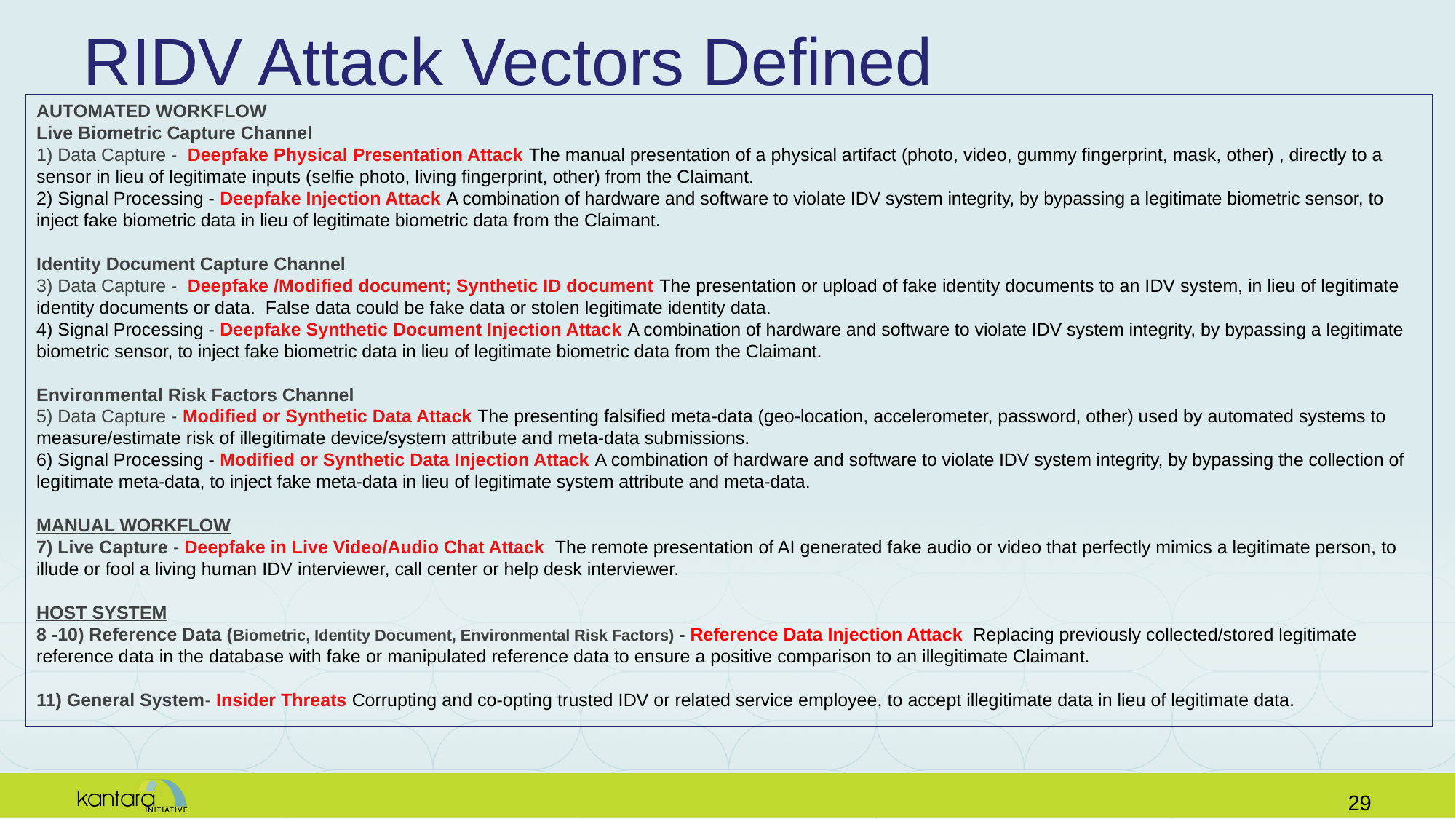

# RIDV Attack Vectors Defined
AUTOMATED WORKFLOW
Live Biometric Capture Channel
1) Data Capture -  Deepfake Physical Presentation Attack The manual presentation of a physical artifact (photo, video, gummy fingerprint, mask, other) , directly to a sensor in lieu of legitimate inputs (selfie photo, living fingerprint, other) from the Claimant.
2) Signal Processing - Deepfake Injection Attack A combination of hardware and software to violate IDV system integrity, by bypassing a legitimate biometric sensor, to inject fake biometric data in lieu of legitimate biometric data from the Claimant.

Identity Document Capture Channel
3) Data Capture -  Deepfake /Modified document; Synthetic ID document The presentation or upload of fake identity documents to an IDV system, in lieu of legitimate identity documents or data.  False data could be fake data or stolen legitimate identity data.
4) Signal Processing - Deepfake Synthetic Document Injection Attack A combination of hardware and software to violate IDV system integrity, by bypassing a legitimate biometric sensor, to inject fake biometric data in lieu of legitimate biometric data from the Claimant.

Environmental Risk Factors Channel
5) Data Capture - Modified or Synthetic Data Attack The presenting falsified meta-data (geo-location, accelerometer, password, other) used by automated systems to measure/estimate risk of illegitimate device/system attribute and meta-data submissions.
6) Signal Processing - Modified or Synthetic Data Injection Attack A combination of hardware and software to violate IDV system integrity, by bypassing the collection of legitimate meta-data, to inject fake meta-data in lieu of legitimate system attribute and meta-data.

MANUAL WORKFLOW
7) Live Capture - Deepfake in Live Video/Audio Chat Attack  The remote presentation of AI generated fake audio or video that perfectly mimics a legitimate person, to illude or fool a living human IDV interviewer, call center or help desk interviewer.

HOST SYSTEM
8 -10) Reference Data (Biometric, Identity Document, Environmental Risk Factors) - Reference Data Injection Attack  Replacing previously collected/stored legitimate reference data in the database with fake or manipulated reference data to ensure a positive comparison to an illegitimate Claimant.

11) General System- Insider Threats Corrupting and co-opting trusted IDV or related service employee, to accept illegitimate data in lieu of legitimate data.

29